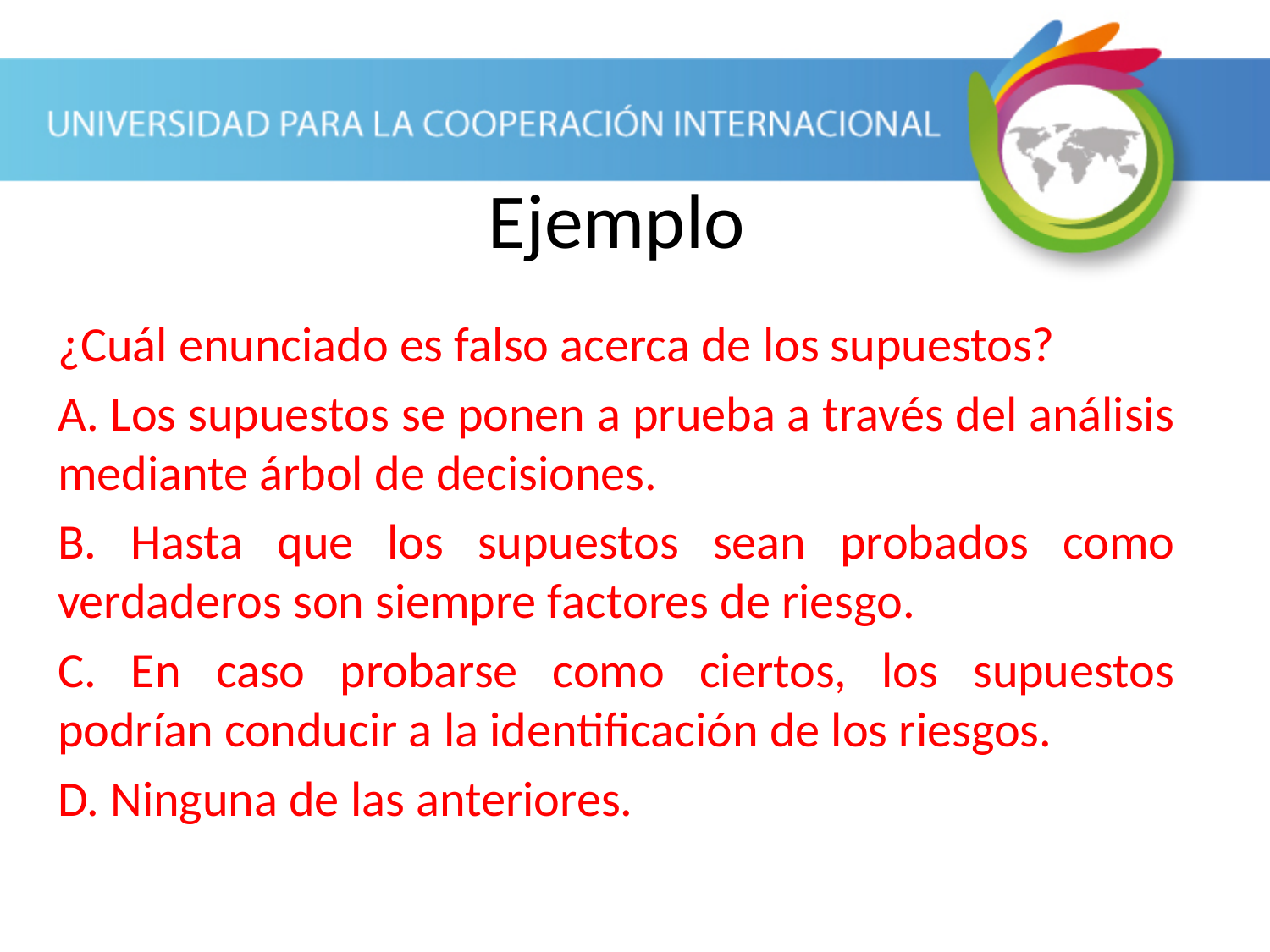

Ejemplo
¿Cuál enunciado es falso acerca de los supuestos?
A. Los supuestos se ponen a prueba a través del análisis mediante árbol de decisiones.
B. Hasta que los supuestos sean probados como verdaderos son siempre factores de riesgo.
C. En caso probarse como ciertos, los supuestos podrían conducir a la identificación de los riesgos.
D. Ninguna de las anteriores.